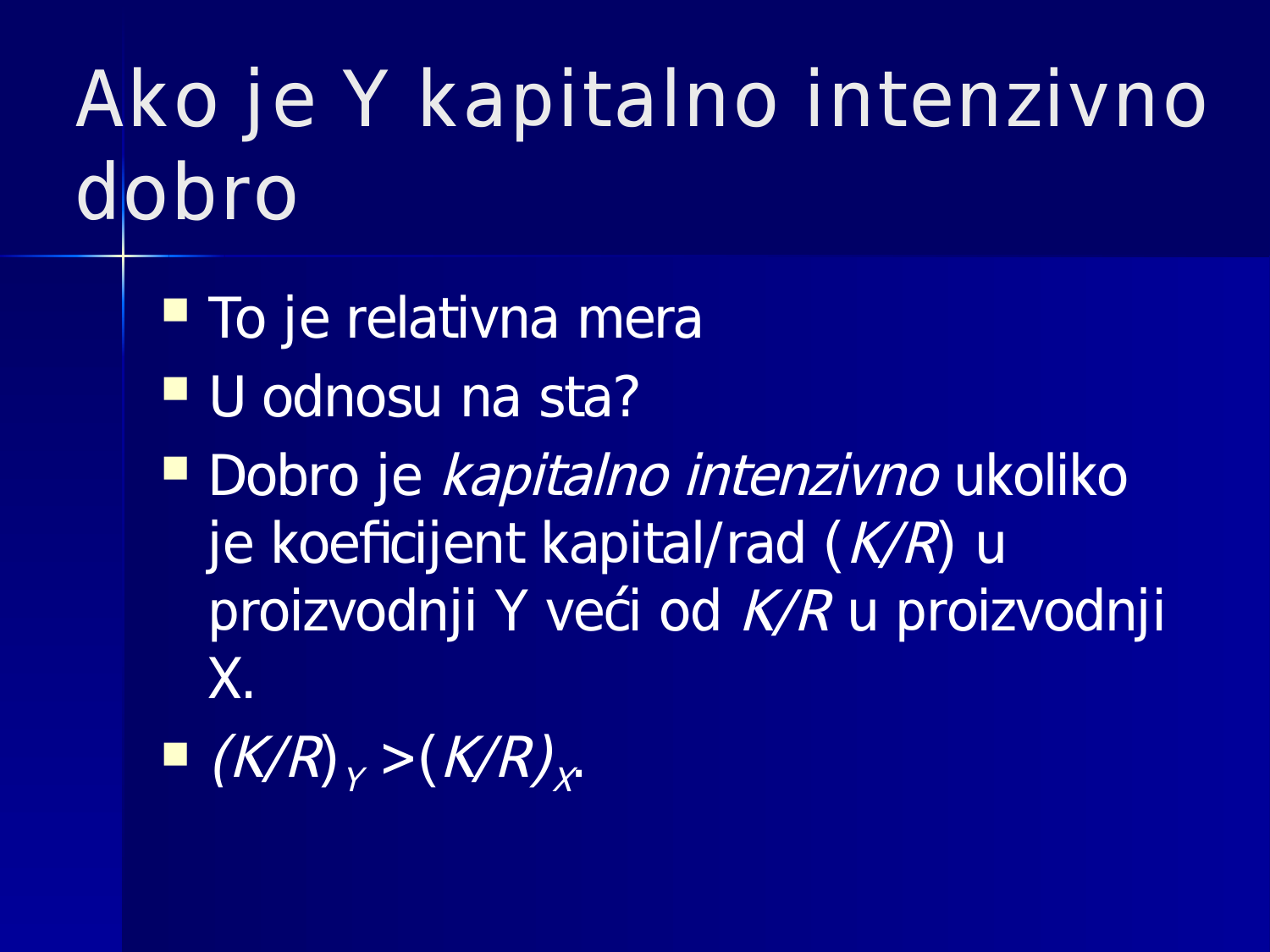

# Ako je Y kapitalno intenzivno dobro
To je relativna mera
U odnosu na sta?
Dobro je kapitalno intenzivno ukoliko je koeficijent kapital/rad (K/R) u proizvodnji Y veći od K/R u proizvodnji X.
(K/R)Y >(K/R)X.